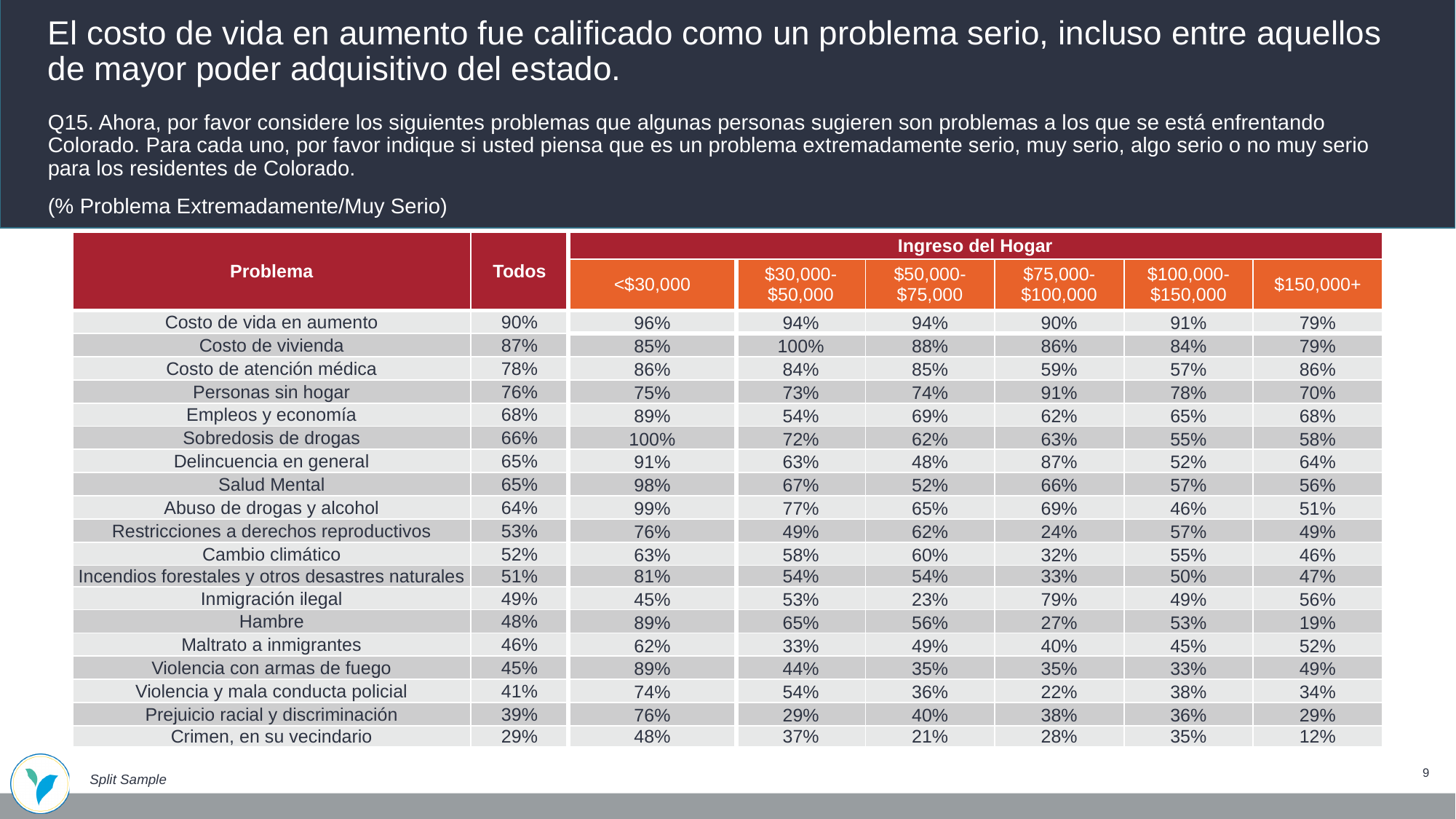

El costo de vida en aumento fue calificado como un problema serio, incluso entre aquellos de mayor poder adquisitivo del estado.
Q15. Ahora, por favor considere los siguientes problemas que algunas personas sugieren son problemas a los que se está enfrentando Colorado. Para cada uno, por favor indique si usted piensa que es un problema extremadamente serio, muy serio, algo serio o no muy serio para los residentes de Colorado.
(% Problema Extremadamente/Muy Serio)
| Problema | Todos | Ingreso del Hogar |  |  |  |  |  |
| --- | --- | --- | --- | --- | --- | --- | --- |
|  |  | <$30,000 | $30,000-$50,000 | $50,000-$75,000 | $75,000-$100,000 | $100,000-$150,000 | $150,000+ |
| Costo de vida en aumento | 90% | 96% | 94% | 94% | 90% | 91% | 79% |
| Costo de vivienda | 87% | 85% | 100% | 88% | 86% | 84% | 79% |
| Costo de atención médica | 78% | 86% | 84% | 85% | 59% | 57% | 86% |
| Personas sin hogar | 76% | 75% | 73% | 74% | 91% | 78% | 70% |
| Empleos y economía | 68% | 89% | 54% | 69% | 62% | 65% | 68% |
| Sobredosis de drogas | 66% | 100% | 72% | 62% | 63% | 55% | 58% |
| Delincuencia en general | 65% | 91% | 63% | 48% | 87% | 52% | 64% |
| Salud Mental | 65% | 98% | 67% | 52% | 66% | 57% | 56% |
| Abuso de drogas y alcohol | 64% | 99% | 77% | 65% | 69% | 46% | 51% |
| Restricciones a derechos reproductivos | 53% | 76% | 49% | 62% | 24% | 57% | 49% |
| Cambio climático | 52% | 63% | 58% | 60% | 32% | 55% | 46% |
| Incendios forestales y otros desastres naturales | 51% | 81% | 54% | 54% | 33% | 50% | 47% |
| Inmigración ilegal | 49% | 45% | 53% | 23% | 79% | 49% | 56% |
| Hambre | 48% | 89% | 65% | 56% | 27% | 53% | 19% |
| Maltrato a inmigrantes | 46% | 62% | 33% | 49% | 40% | 45% | 52% |
| Violencia con armas de fuego | 45% | 89% | 44% | 35% | 35% | 33% | 49% |
| Violencia y mala conducta policial | 41% | 74% | 54% | 36% | 22% | 38% | 34% |
| Prejuicio racial y discriminación | 39% | 76% | 29% | 40% | 38% | 36% | 29% |
| Crimen, en su vecindario | 29% | 48% | 37% | 21% | 28% | 35% | 12% |
9
Split Sample